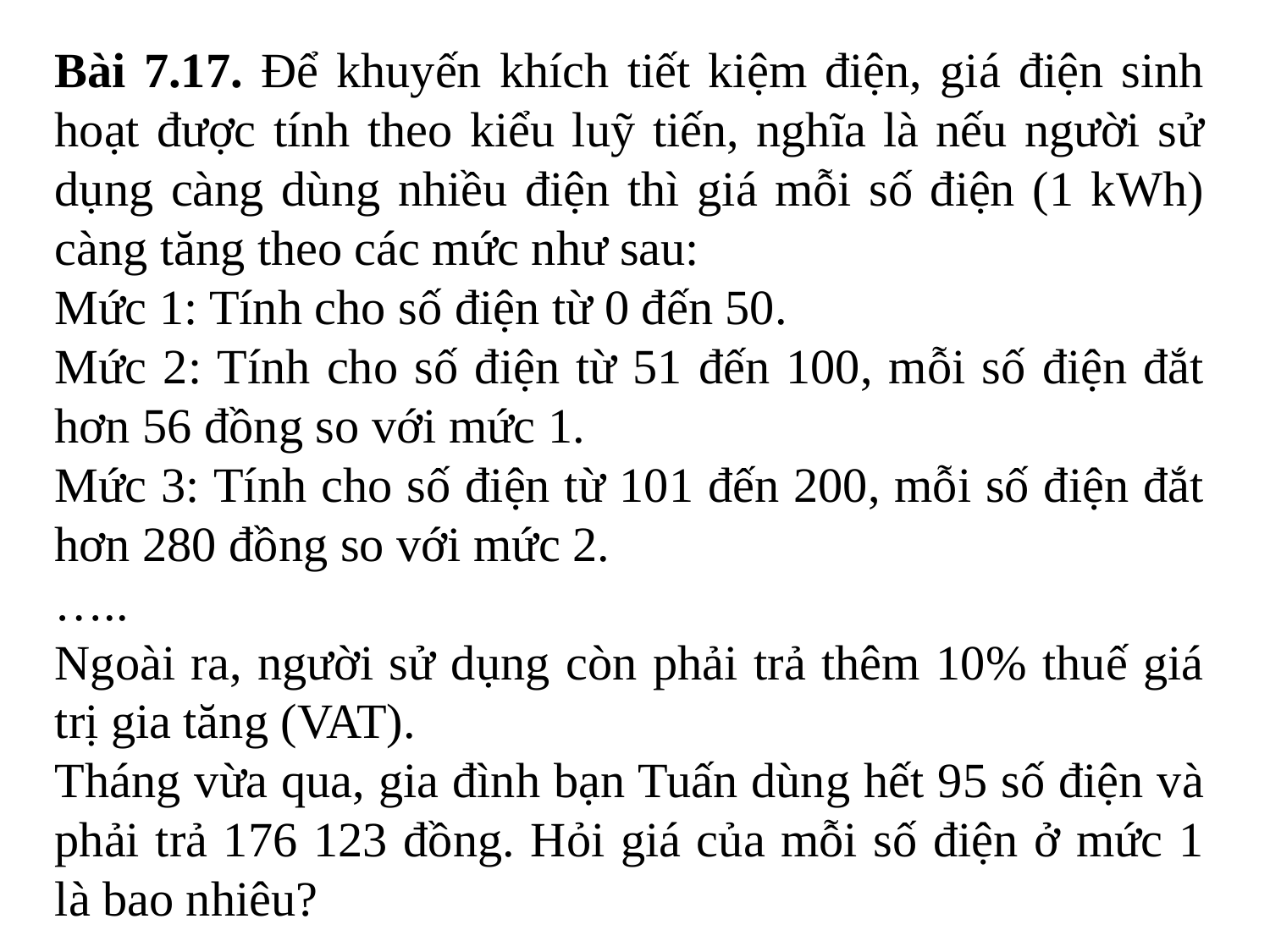

Bài 7.17. Để khuyến khích tiết kiệm điện, giá điện sinh hoạt được tính theo kiểu luỹ tiến, nghĩa là nếu người sử dụng càng dùng nhiều điện thì giá mỗi số điện (1 kWh) càng tăng theo các mức như sau:
Mức 1: Tính cho số điện từ 0 đến 50.
Mức 2: Tính cho số điện từ 51 đến 100, mỗi số điện đắt hơn 56 đồng so với mức 1.
Mức 3: Tính cho số điện từ 101 đến 200, mỗi số điện đắt hơn 280 đồng so với mức 2.
…..
Ngoài ra, người sử dụng còn phải trả thêm 10% thuế giá trị gia tăng (VAT).
Tháng vừa qua, gia đình bạn Tuấn dùng hết 95 số điện và phải trả 176 123 đồng. Hỏi giá của mỗi số điện ở mức 1 là bao nhiêu?